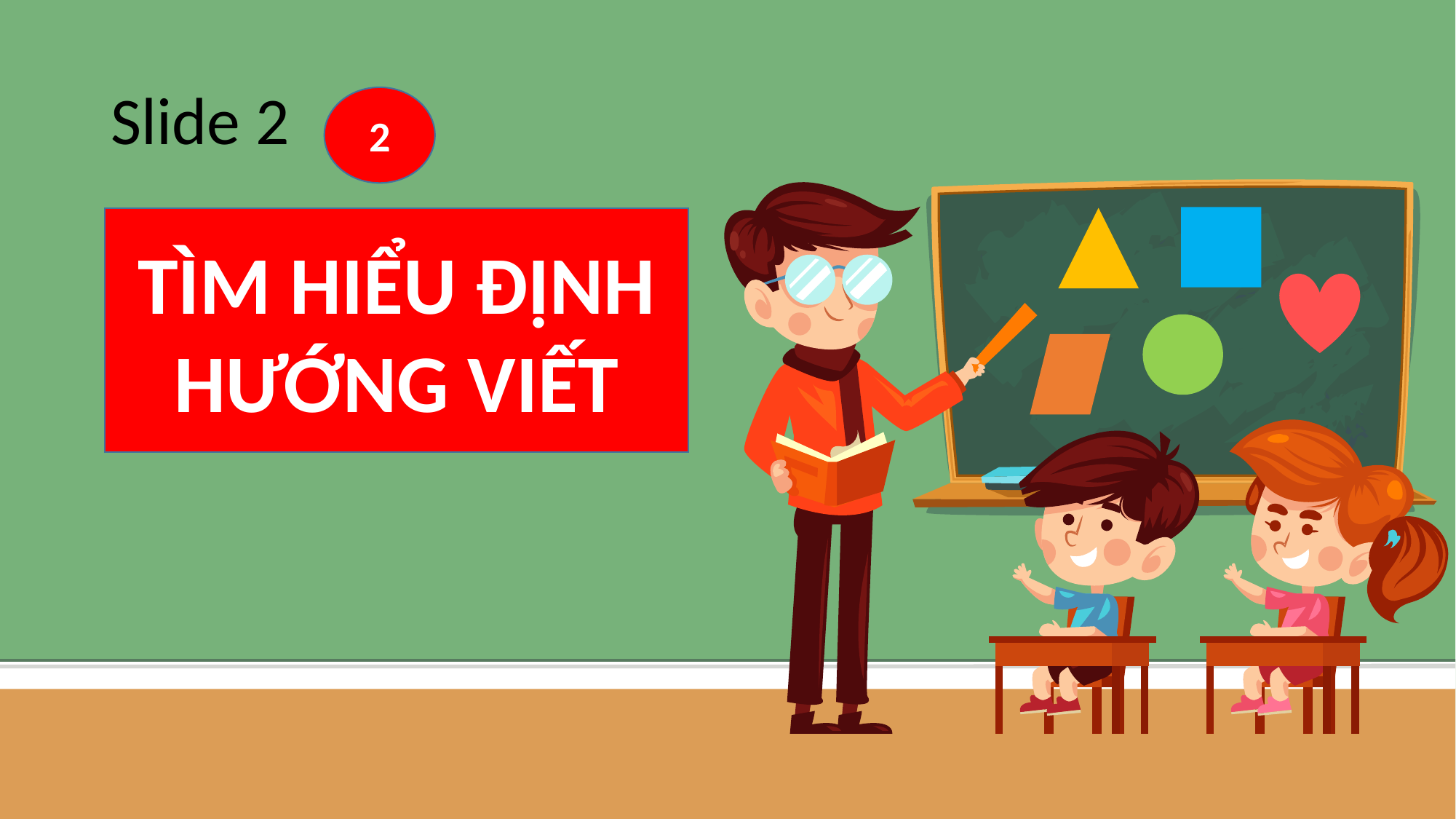

# Slide 2
2
TÌM HIỂU ĐỊNH HƯỚNG VIẾT